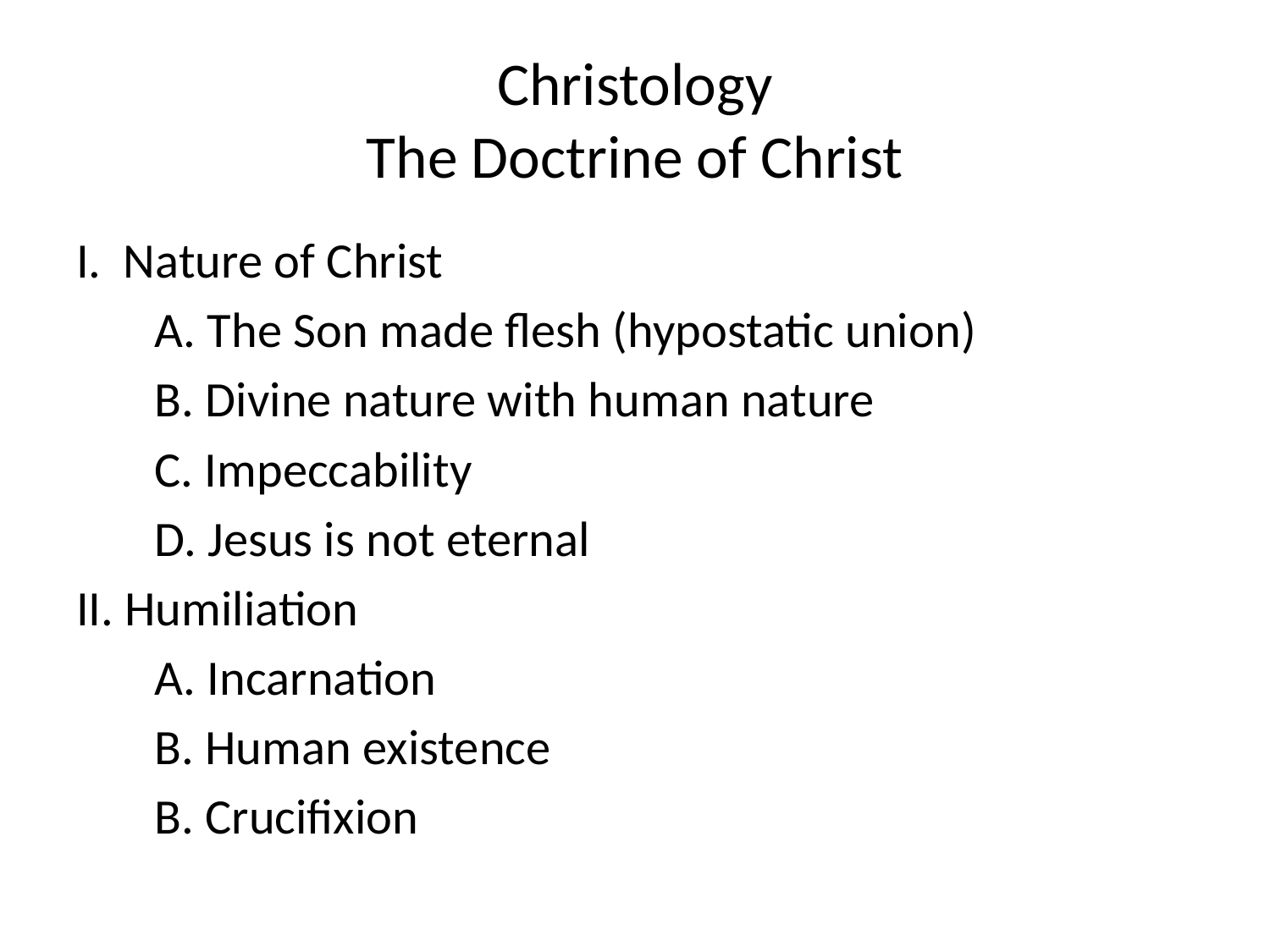

# Christology The Doctrine of Christ
I.  Nature of Christ
       A. The Son made flesh (hypostatic union)
       B. Divine nature with human nature
       C. Impeccability
       D. Jesus is not eternal
II. Humiliation
       A. Incarnation
       B. Human existence
       B. Crucifixion